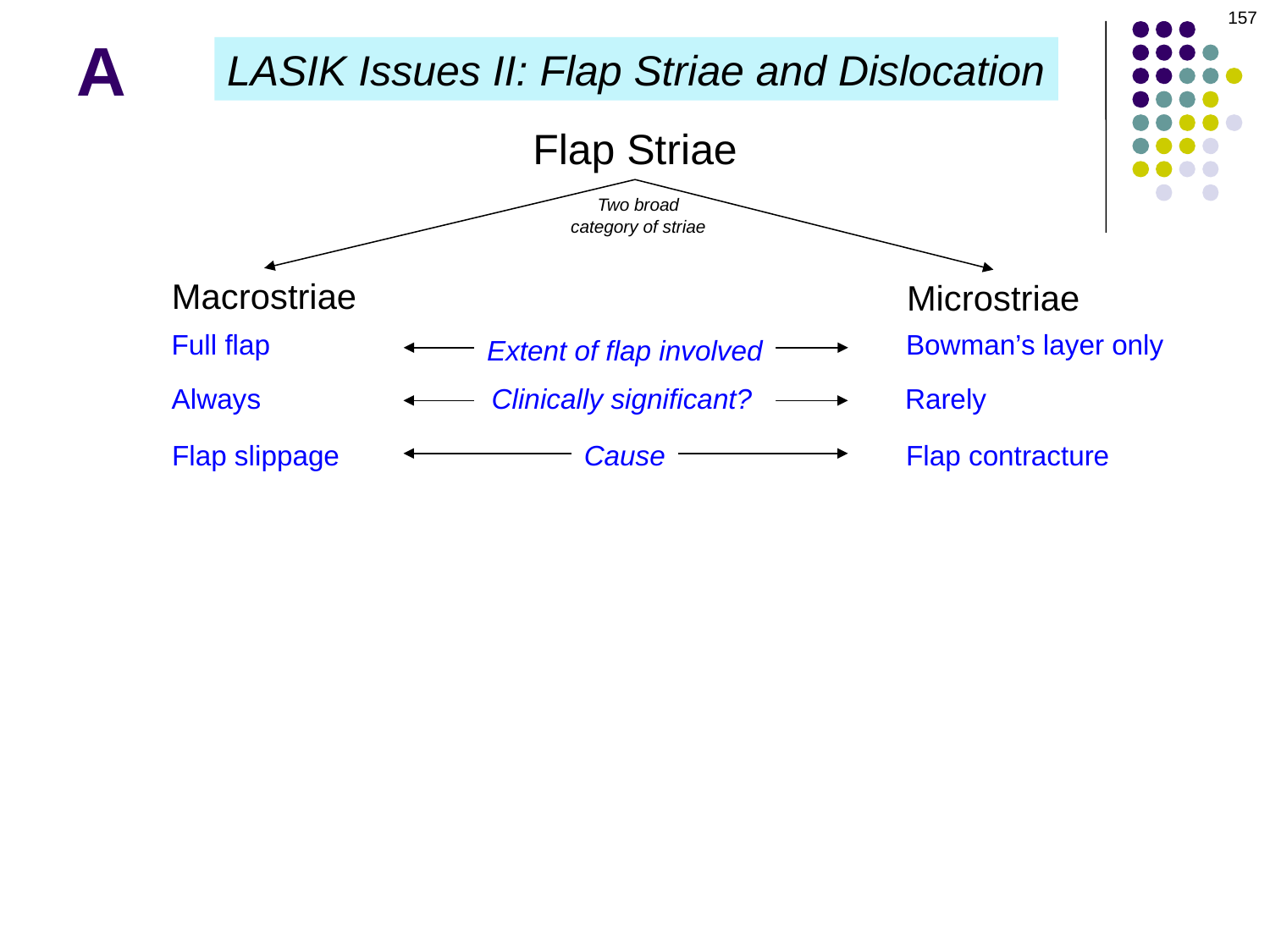

157
# A
LASIK Issues II: Flap Striae and Dislocation
Flap Striae
Two broad
category of striae
Macrostriae
Microstriae
Full flap
Bowman’s layer only
Extent of flap involved

Always
Clinically significant?
Rarely
Flap slippage
Cause
Flap contracture